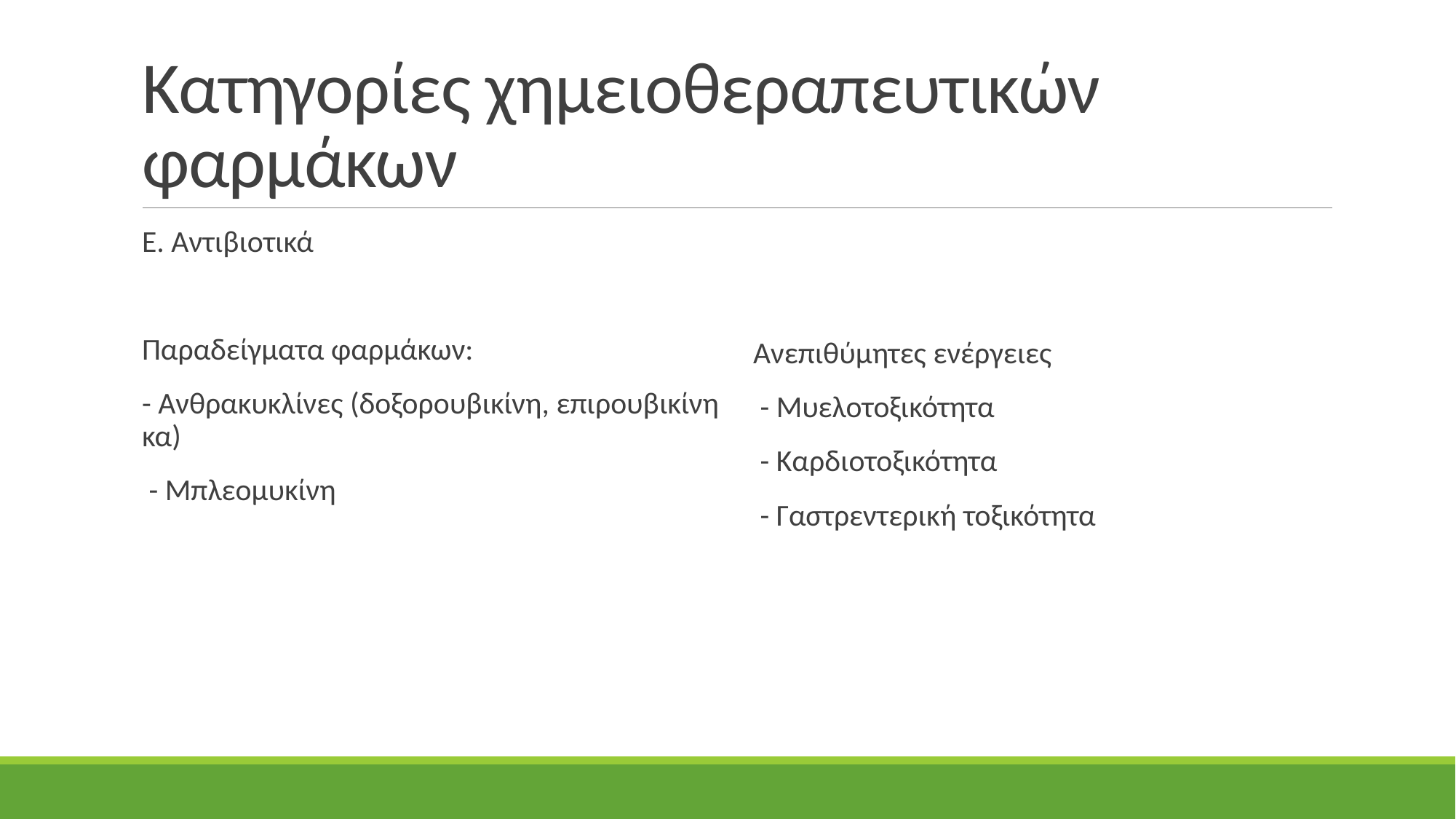

# Κατηγορίες χημειοθεραπευτικών φαρμάκων
Ε. Αντιβιοτικά

Παραδείγματα φαρμάκων:
- Ανθρακυκλίνες (δοξορουβικίνη, επιρουβικίνη κα)
 - Μπλεομυκίνη

Ανεπιθύμητες ενέργειες
 - Μυελοτοξικότητα
 - Καρδιοτοξικότητα
 - Γαστρεντερική τοξικότητα